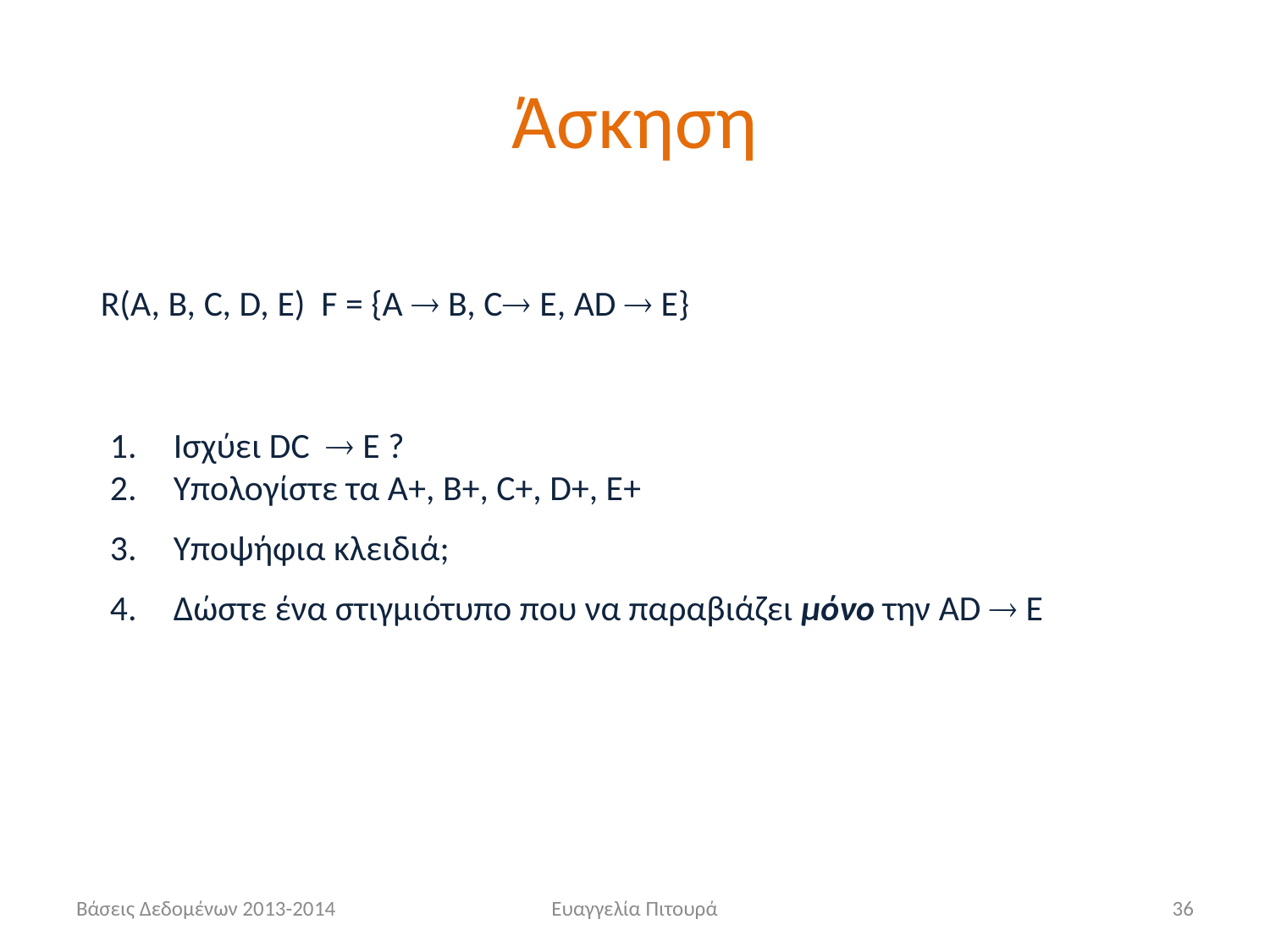

# Άσκηση
R(A, B, C, D, Ε)  F = {A → B, C→ E, AD → E}
Ισχύει DC  → E ?
Υπολογίστε τα Α+, Β+, C+, D+, E+
Υποψήφια κλειδιά;
Δώστε ένα στιγμιότυπο που να παραβιάζει μόνο την AD → E
Βάσεις Δεδομένων 2013-2014
Ευαγγελία Πιτουρά
36